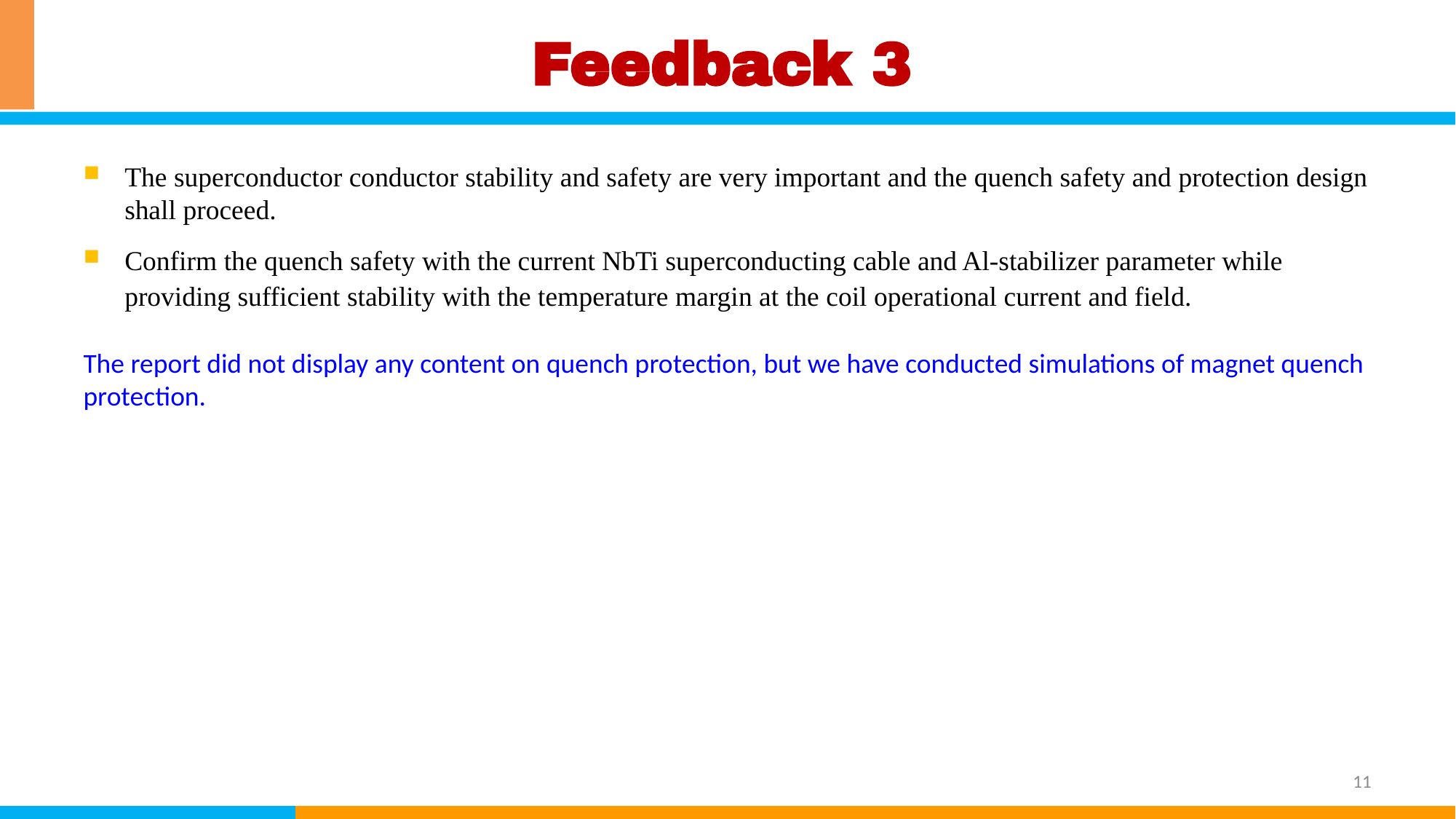

# Feedback 3
The superconductor conductor stability and safety are very important and the quench safety and protection design shall proceed.
Confirm the quench safety with the current NbTi superconducting cable and Al-stabilizer parameter while providing sufficient stability with the temperature margin at the coil operational current and field.

The report did not display any content on quench protection, but we have conducted simulations of magnet quench protection.
11